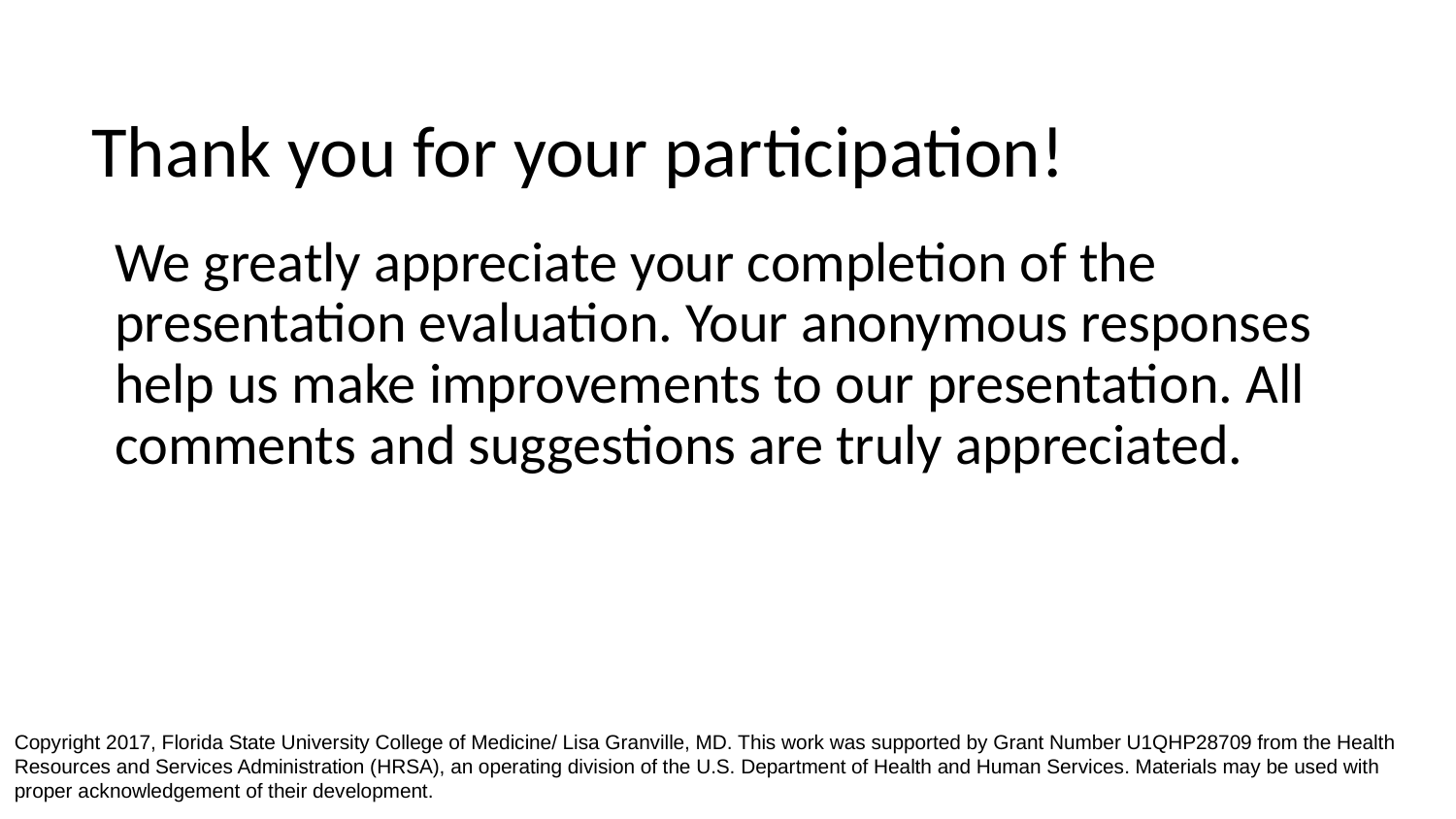

# Thank you for your participation!
We greatly appreciate your completion of the presentation evaluation. Your anonymous responses help us make improvements to our presentation. All comments and suggestions are truly appreciated.

Copyright 2017, Florida State University College of Medicine/ Lisa Granville, MD. This work was supported by Grant Number U1QHP28709 from the Health Resources and Services Administration (HRSA), an operating division of the U.S. Department of Health and Human Services. Materials may be used with  proper acknowledgement of their development.